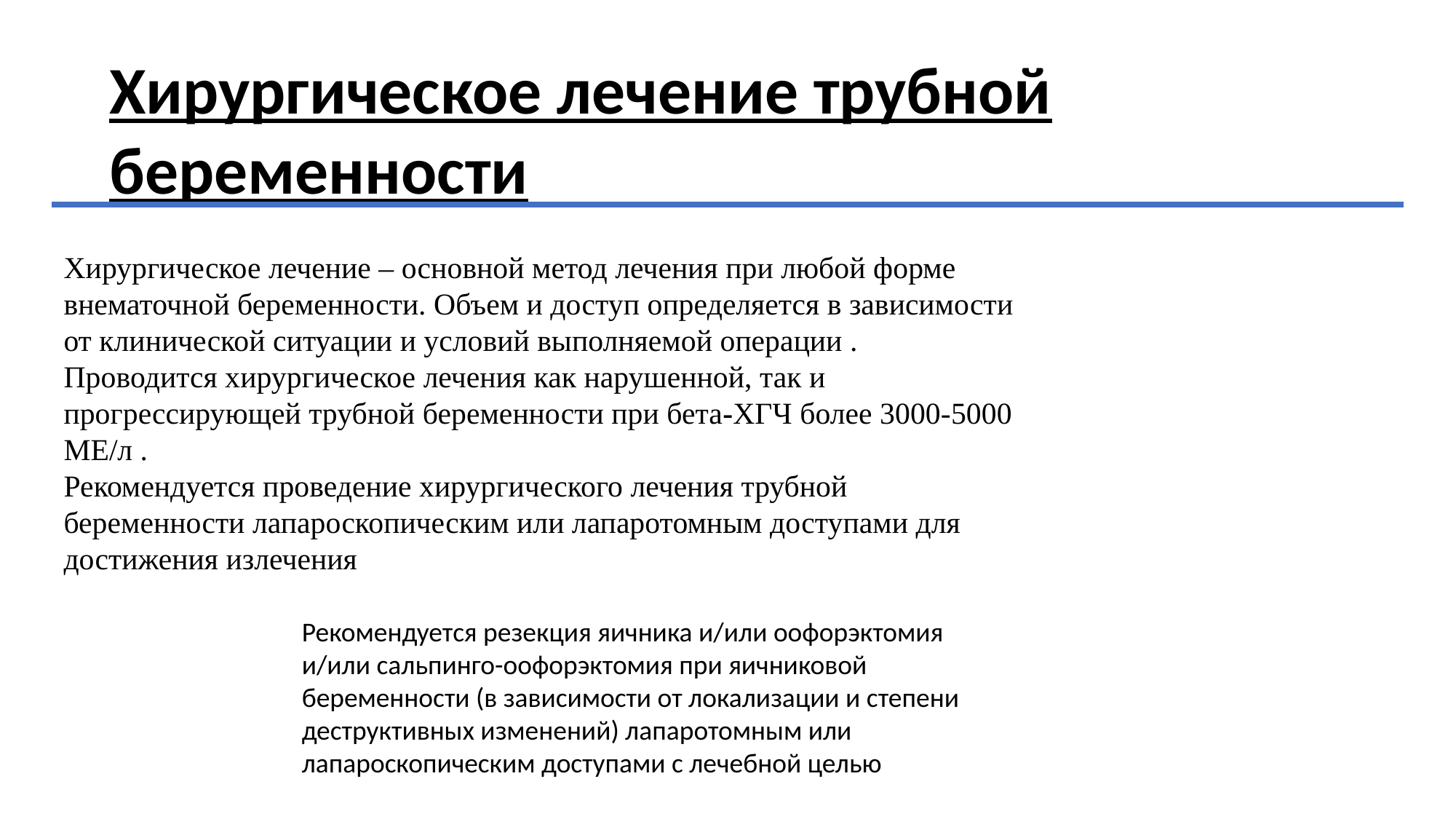

# Хирургическое лечение трубной беременности

Хирургическое лечение – основной метод лечения при любой форме внематочной беременности. Объем и доступ определяется в зависимости от клинической ситуации и условий выполняемой операции .
Проводится хирургическое лечения как нарушенной, так и прогрессирующей трубной беременности при бета-ХГЧ более 3000-5000 МЕ/л .
Рекомендуется проведение хирургического лечения трубной беременности лапароскопическим или лапаротомным доступами для достижения излечения
Рекомендуется резекция яичника и/или оофорэктомия и/или сальпинго-оофорэктомия при яичниковой беременности (в зависимости от локализации и степени деструктивных изменений) лапаротомным или лапароскопическим доступами с лечебной целью